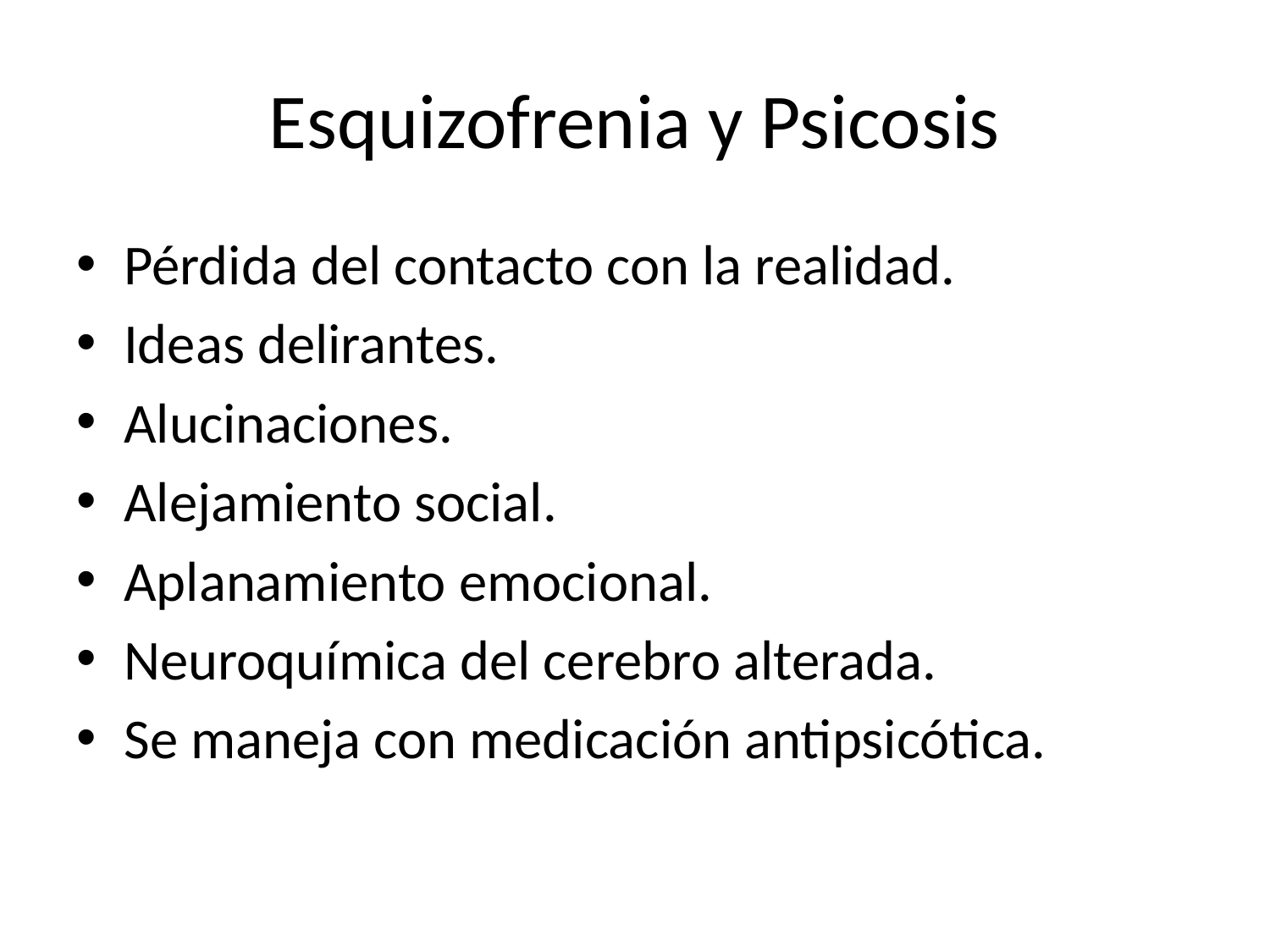

# Esquizofrenia y Psicosis
Pérdida del contacto con la realidad.
Ideas delirantes.
Alucinaciones.
Alejamiento social.
Aplanamiento emocional.
Neuroquímica del cerebro alterada.
Se maneja con medicación antipsicótica.